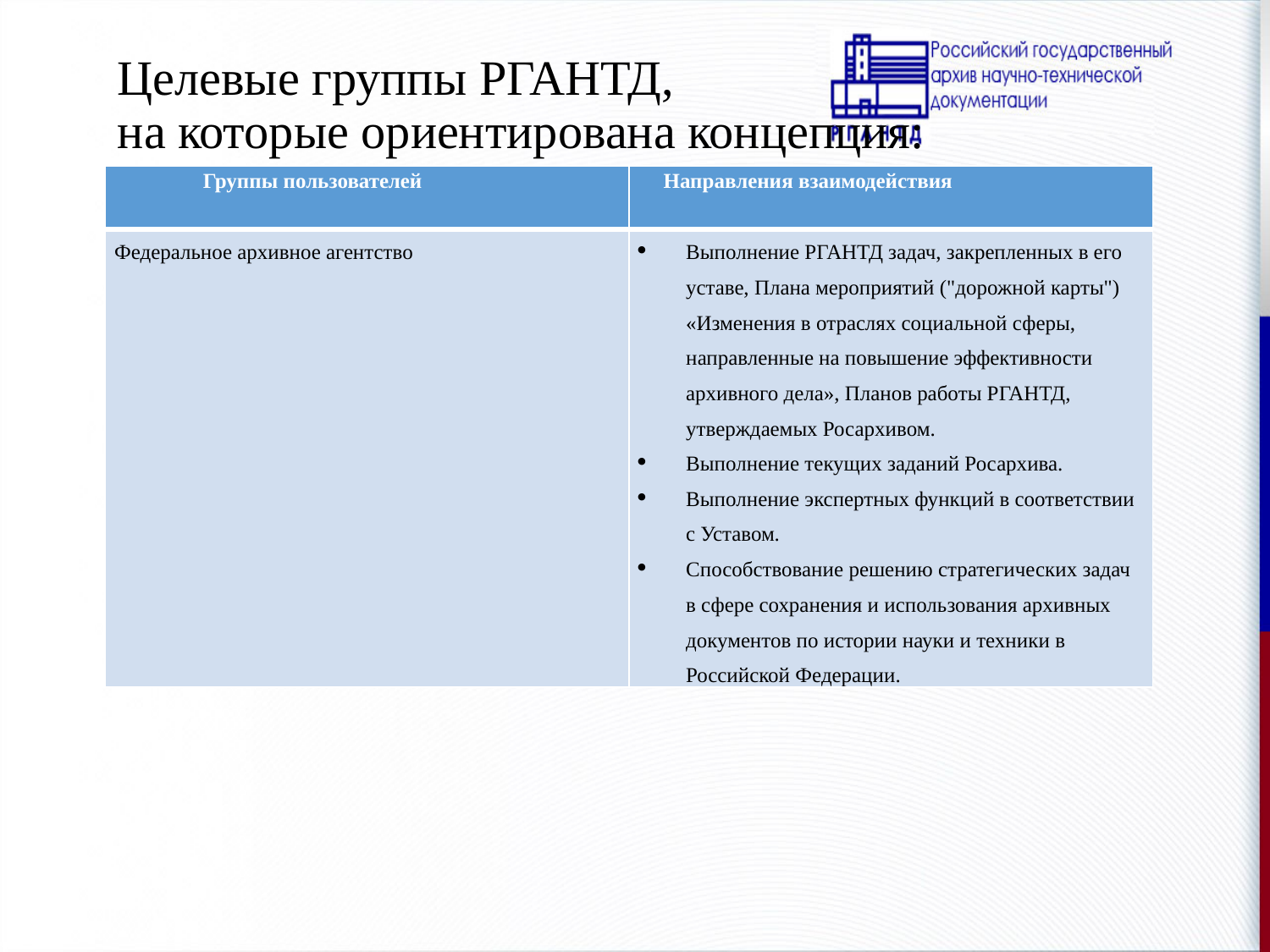

# Целевые группы РГАНТД, на которые ориентирована концепция:
| Группы пользователей | Направления взаимодействия |
| --- | --- |
| Федеральное архивное агентство | Выполнение РГАНТД задач, закрепленных в его уставе, Плана мероприятий ("дорожной карты") «Изменения в отраслях социальной сферы, направленные на повышение эффективности архивного дела», Планов работы РГАНТД, утверждаемых Росархивом. Выполнение текущих заданий Росархива. Выполнение экспертных функций в соответствии с Уставом. Способствование решению стратегических задач в сфере сохранения и использования архивных документов по истории науки и техники в Российской Федерации. |